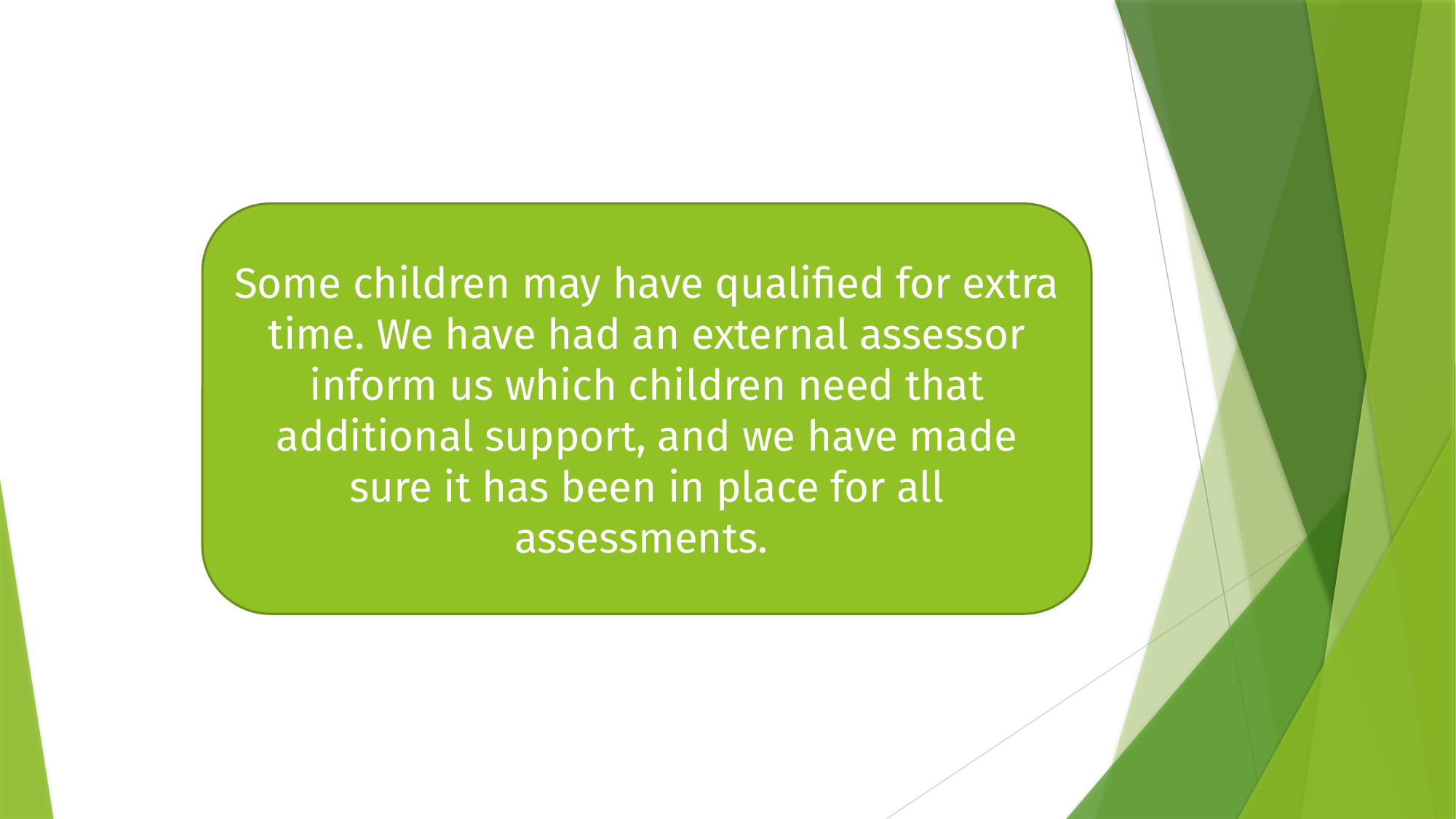

Some children may have qualified for extra time. We have had an external assessor inform us which children need that additional support, and we have made sure it has been in place for all assessments.